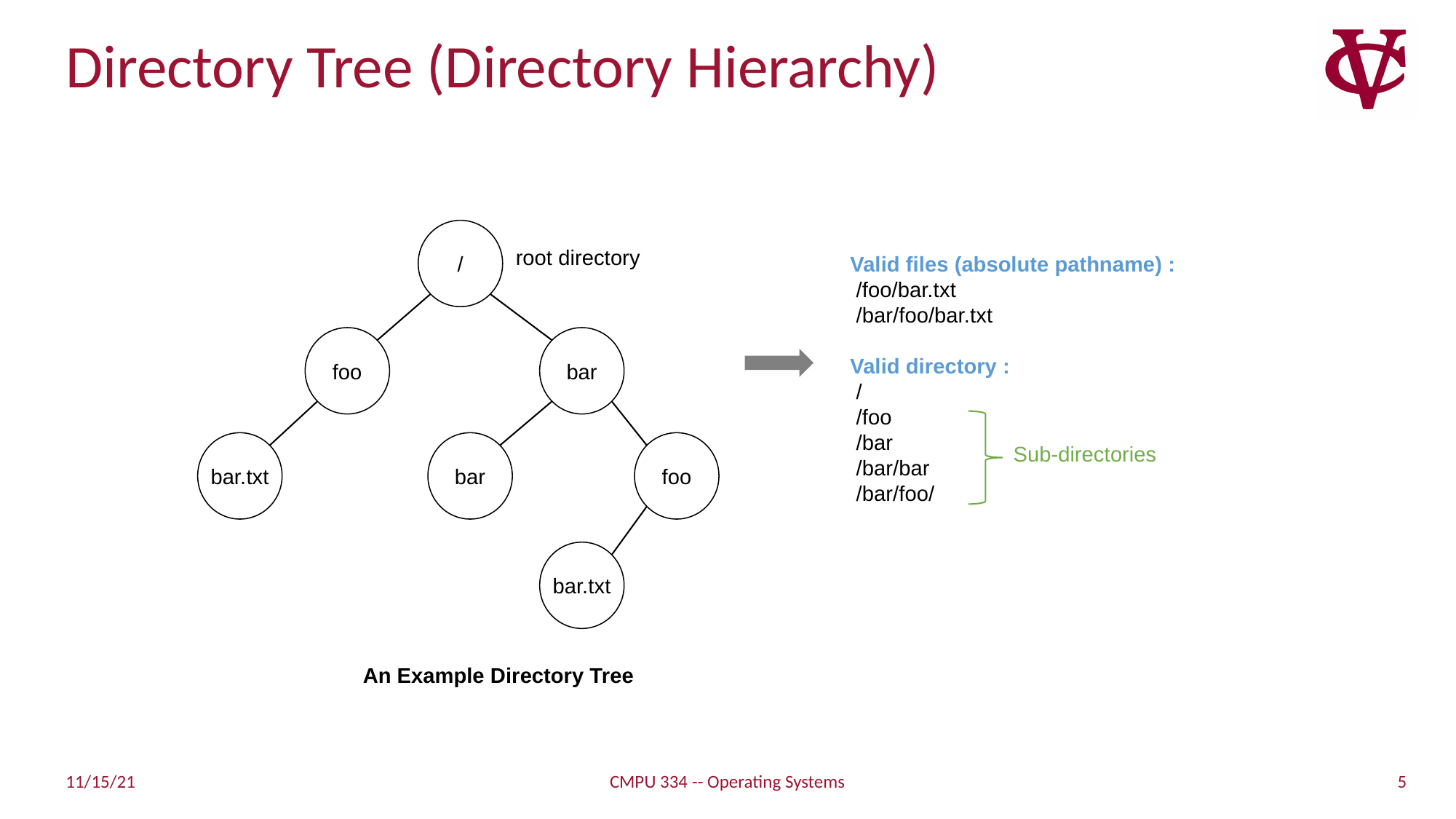

# Directory Tree (Directory Hierarchy)
/
root directory
foo
bar
bar.txt
bar
foo
bar.txt
Valid files (absolute pathname) :
 /foo/bar.txt
 /bar/foo/bar.txt

Valid directory :
 /
 /foo
 /bar
 /bar/bar
 /bar/foo/

Sub-directories
An Example Directory Tree
5
11/15/21
CMPU 334 -- Operating Systems